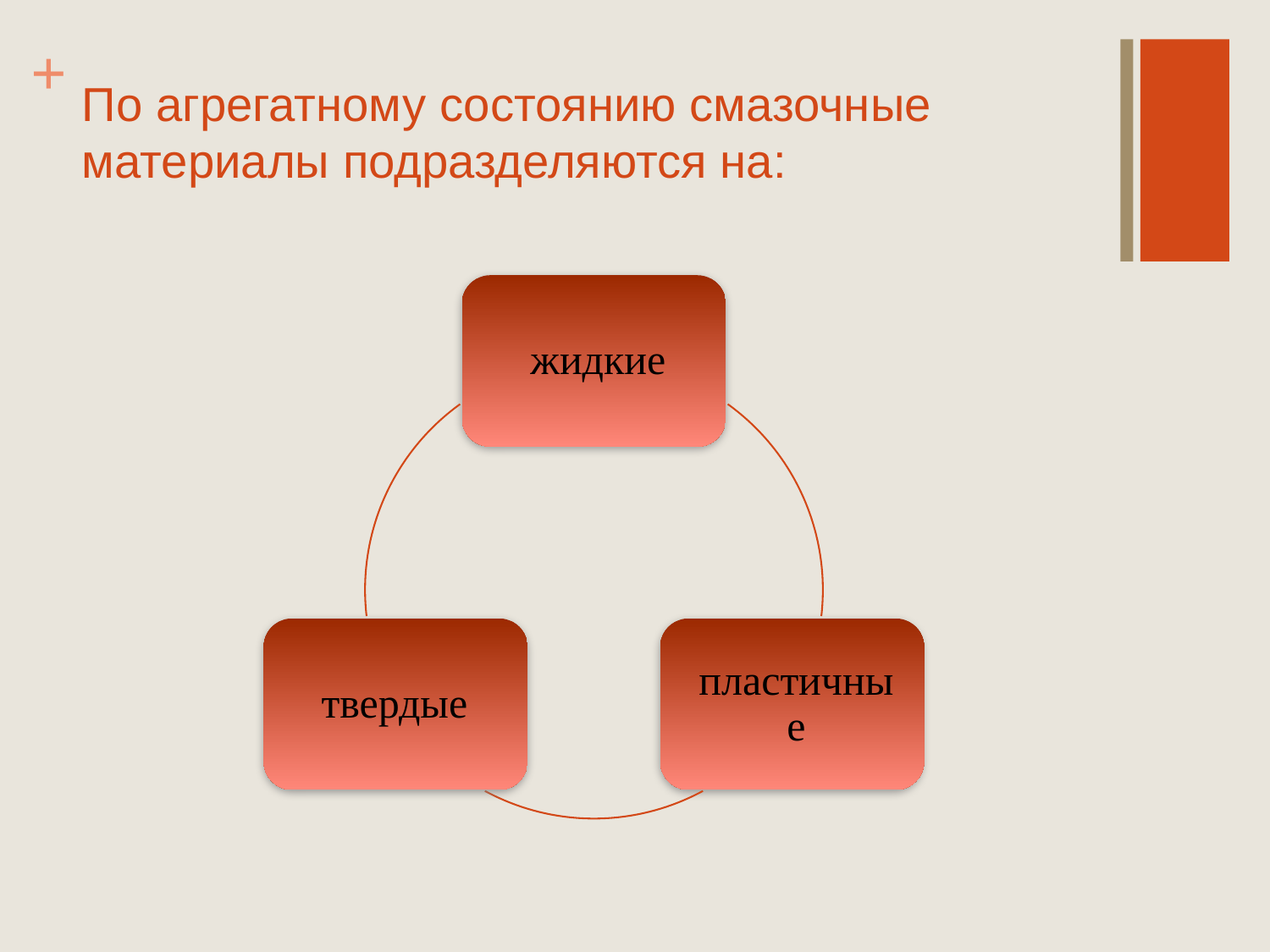

# По агрегатному состоянию смазочные материалы подразделяются на:
жидкие
пластичные
твердые